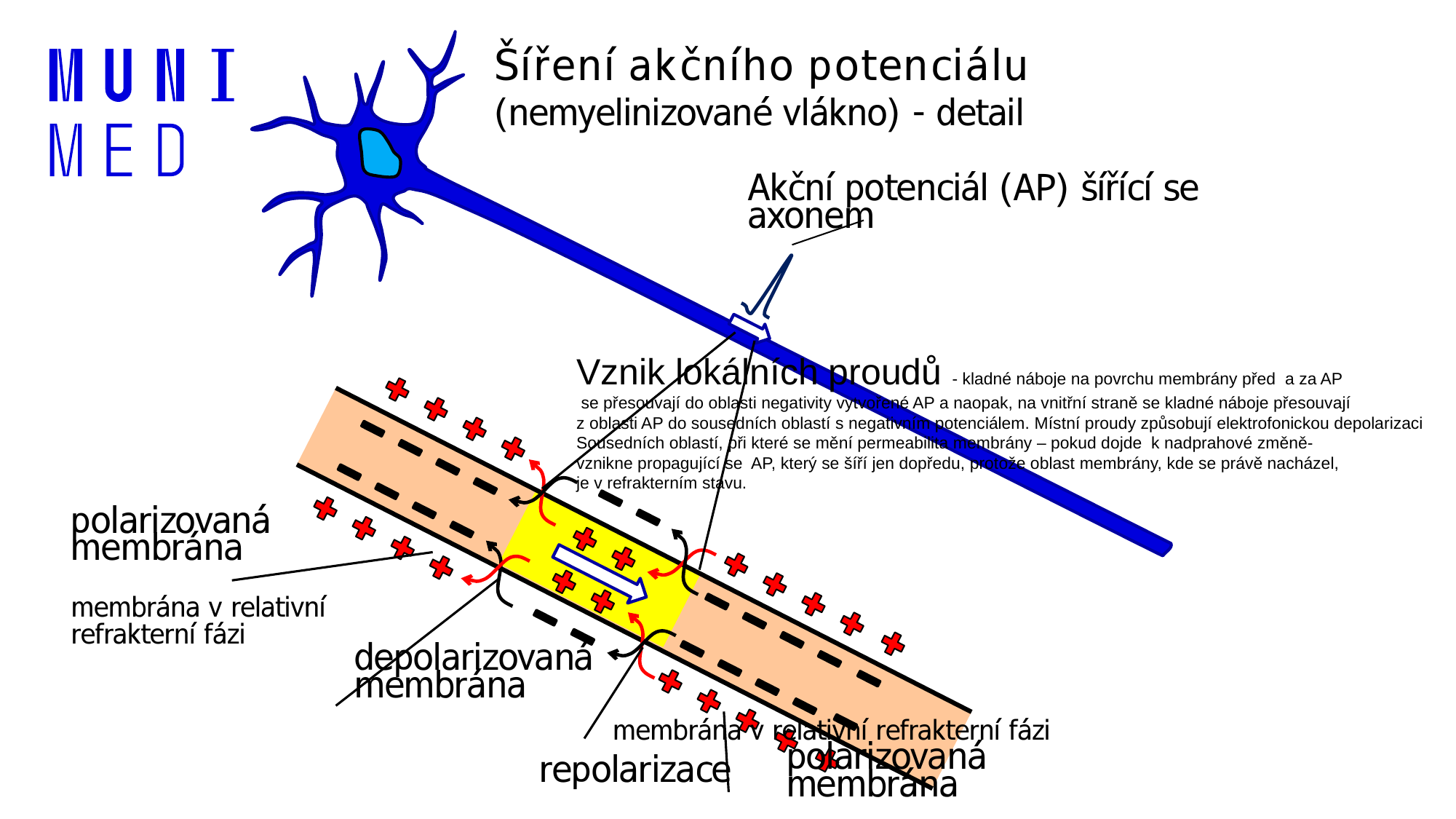

Šíření akčního potenciálu
(nemyelinizované vlákno) - detail

Akční potenciál (AP) šířící se axonem

Vznik lokálních proudů - kladné náboje na povrchu membrány před  a za AP
 se přesouvají do oblasti negativity vytvořené AP a naopak, na vnitřní straně se kladné náboje přesouvají
z oblasti AP do sousedních oblastí s negativním potenciálem. Místní proudy způsobují elektrofonickou depolarizaci
Sousedních oblastí, při které se mění permeabilita membrány – pokud dojde  k nadprahové změně-
vznikne propagující se  AP, který se šíří jen dopředu, protože oblast membrány, kde se právě nacházel,
je v refrakterním stavu.

polarizovaná membrána

membrána v relativní refrakterní fázi
depolarizovaná membrána
membrána v relativní refrakterní fázi

polarizovaná membrána
repolarizace